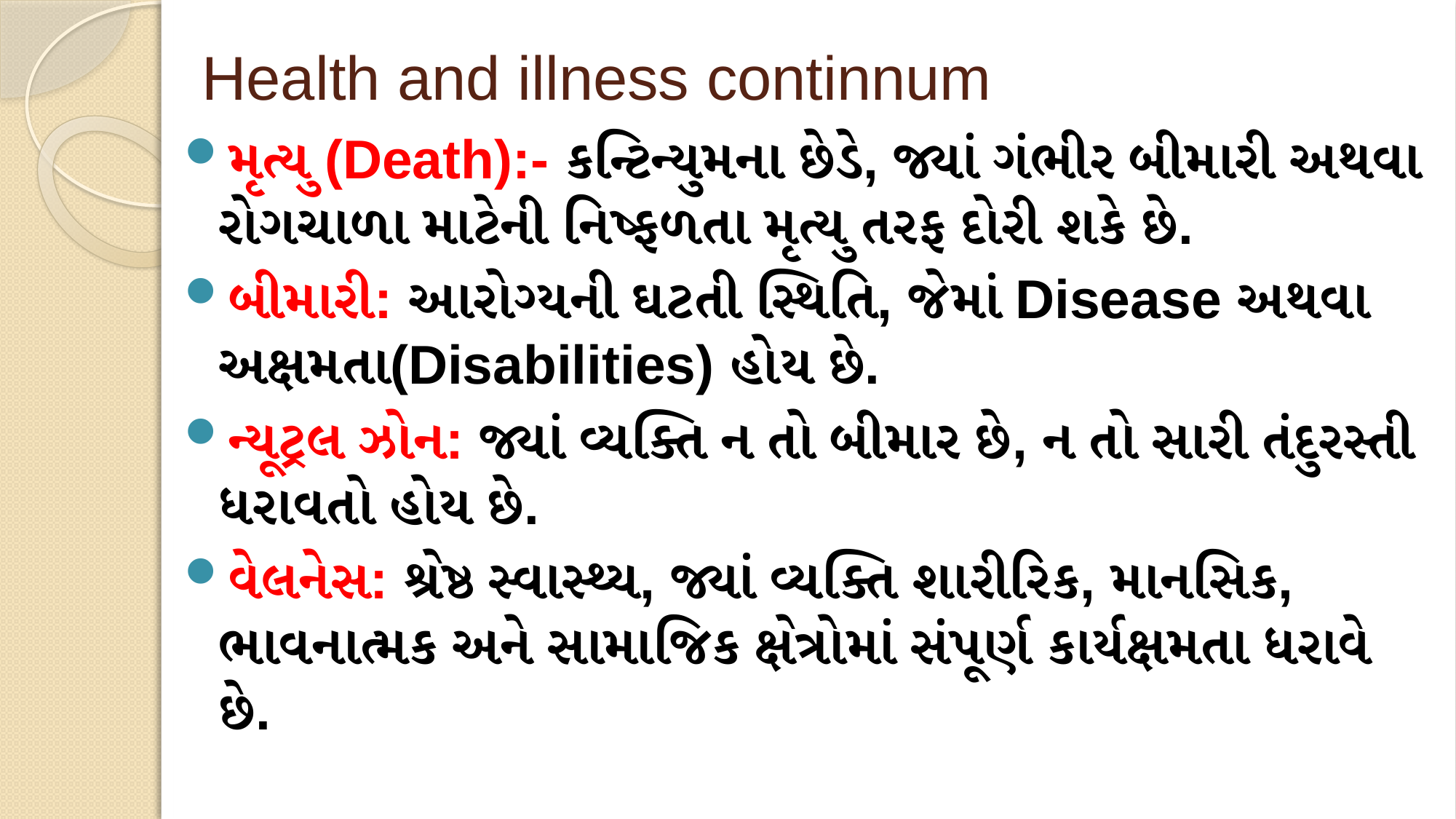

# Health and illness continnum
મૃત્યુ (Death):- કન્ટિન્યુમના છેડે, જ્યાં ગંભીર બીમારી અથવા રોગચાળા માટેની નિષ્ફળતા મૃત્યુ તરફ દોરી શકે છે.
બીમારી: આરોગ્યની ઘટતી સ્થિતિ, જેમાં Disease અથવા અક્ષમતા(Disabilities) હોય છે.
ન્યૂટ્રલ ઝોન: જ્યાં વ્યક્તિ ન તો બીમાર છે, ન તો સારી તંદુરસ્તી ધરાવતો હોય છે.
વેલનેસ: શ્રેષ્ઠ સ્વાસ્થ્ય, જ્યાં વ્યક્તિ શારીરિક, માનસિક, ભાવનાત્મક અને સામાજિક ક્ષેત્રોમાં સંપૂર્ણ કાર્યક્ષમતા ધરાવે છે.